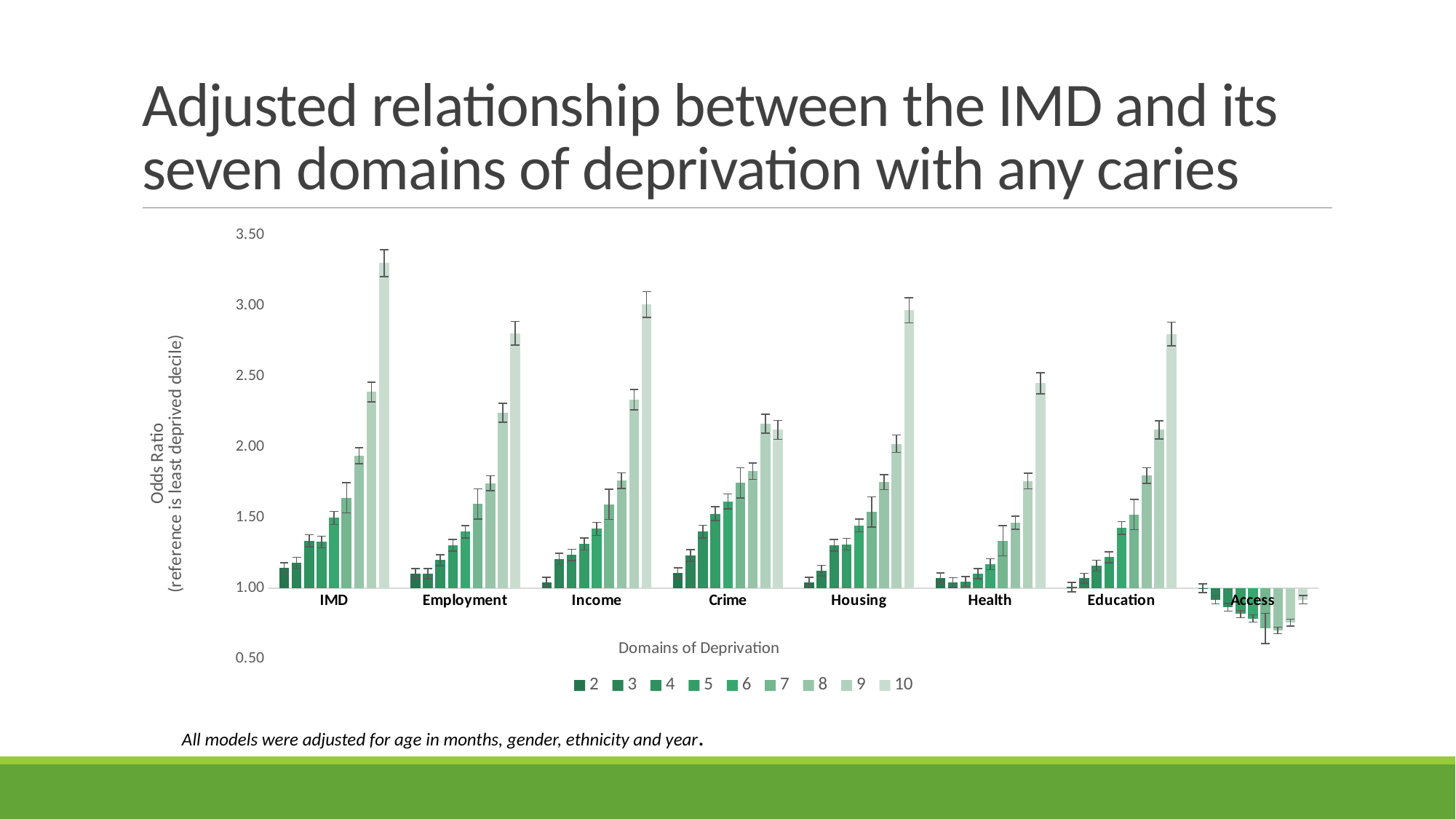

# Adjusted relationship between the IMD and its seven domains of deprivation with any caries

### Chart

| Category | 2 | 3 | 4 | 5 | 6 | 7 | 8 | 9 | 10 |
|---|---|---|---|---|---|---|---|---|---|
| IMD | 1.143239 | 1.180896 | 1.335465 | 1.327439 | 1.49676 | 1.638608 | 1.936843 | 2.388107 | 3.300176 |
| Employment | 1.102459 | 1.102692 | 1.198965 | 1.303801 | 1.399695 | 1.595848 | 1.742572 | 2.242073 | 2.803175 |
| Income | 1.0425 | 1.207849 | 1.235087 | 1.312109 | 1.419742 | 1.594506 | 1.760198 | 2.334341 | 3.006465 |
| Crime | 1.106025 | 1.232275 | 1.399663 | 1.527403 | 1.614589 | 1.746311 | 1.828511 | 2.163743 | 2.120168 |
| Housing | 1.041929 | 1.124862 | 1.303677 | 1.310803 | 1.444942 | 1.538828 | 1.750672 | 2.021484 | 2.966621 |
| Health | 1.070872 | 1.039378 | 1.048212 | 1.102516 | 1.169473 | 1.335573 | 1.462991 | 1.757921 | 2.449849 |
| Education | 1.008 | 1.070275 | 1.159538 | 1.21921 | 1.425355 | 1.521385 | 1.796602 | 2.120906 | 2.798121 |
| Access | 0.9990102 | 0.9179644 | 0.8637538 | 0.8170606 | 0.7861111 | 0.7152784 | 0.7019899000000001 | 0.7568605 | 0.9183054 |
All models were adjusted for age in months, gender, ethnicity and year.